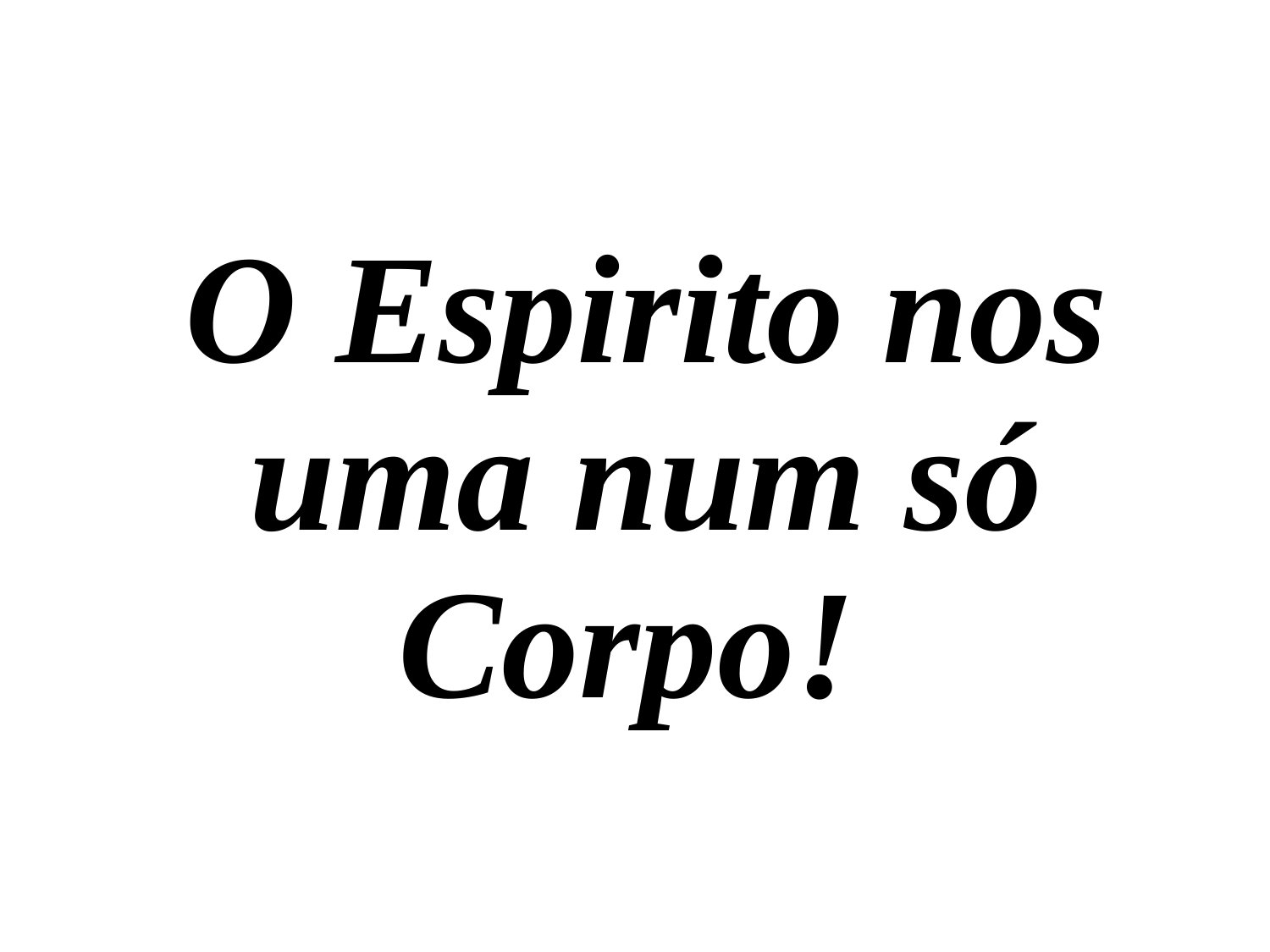

O Espirito nos uma num só Corpo!